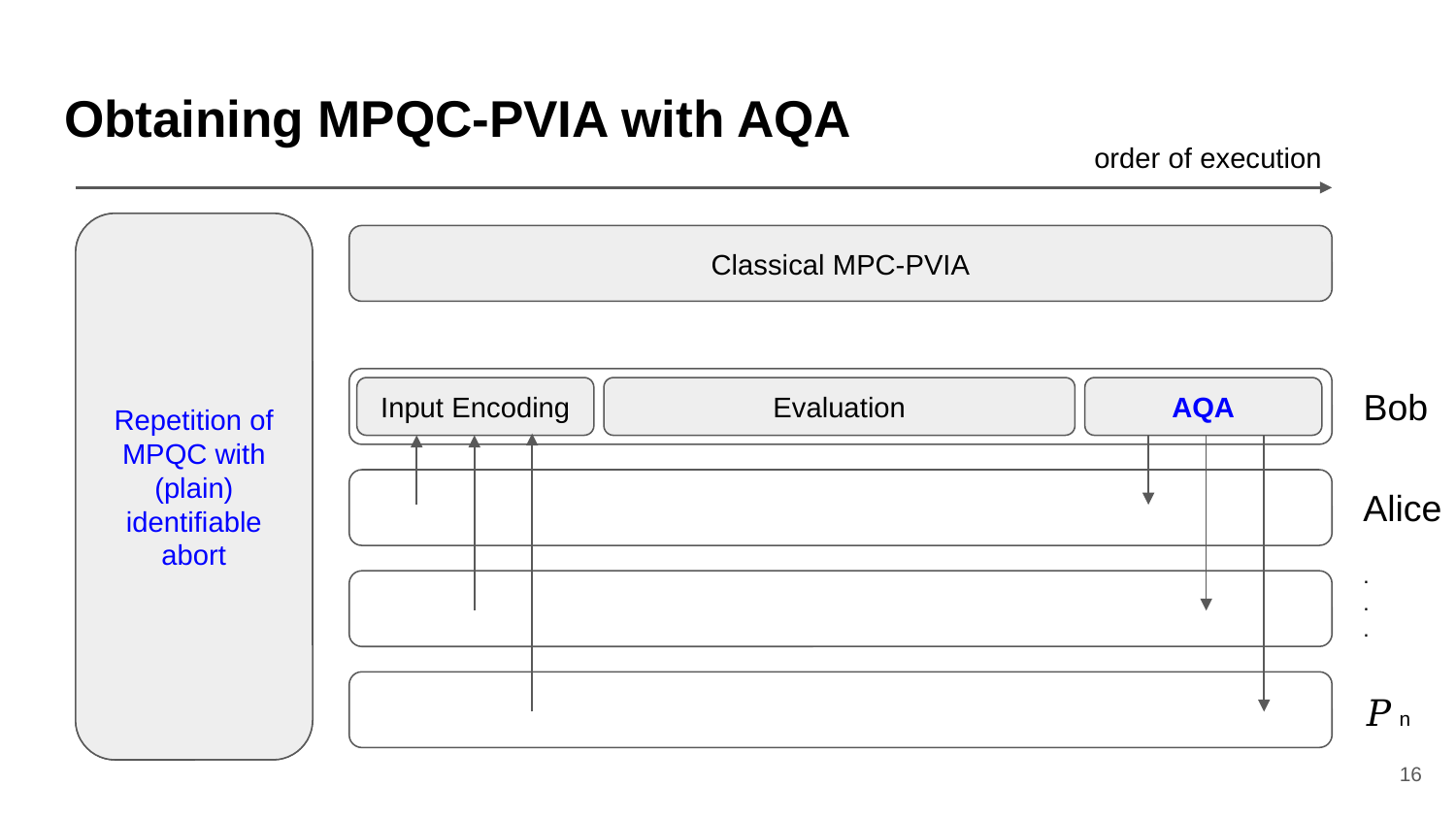

# Obtaining MPQC-PVIA with AQA
order of execution
Quantum
Setup
Repetition of MPQC with (plain) identifiable abort
Classical MPC-PVIA

Bob
Input Encoding
Evaluation
AQA

Alice
...

𝑃 n
16